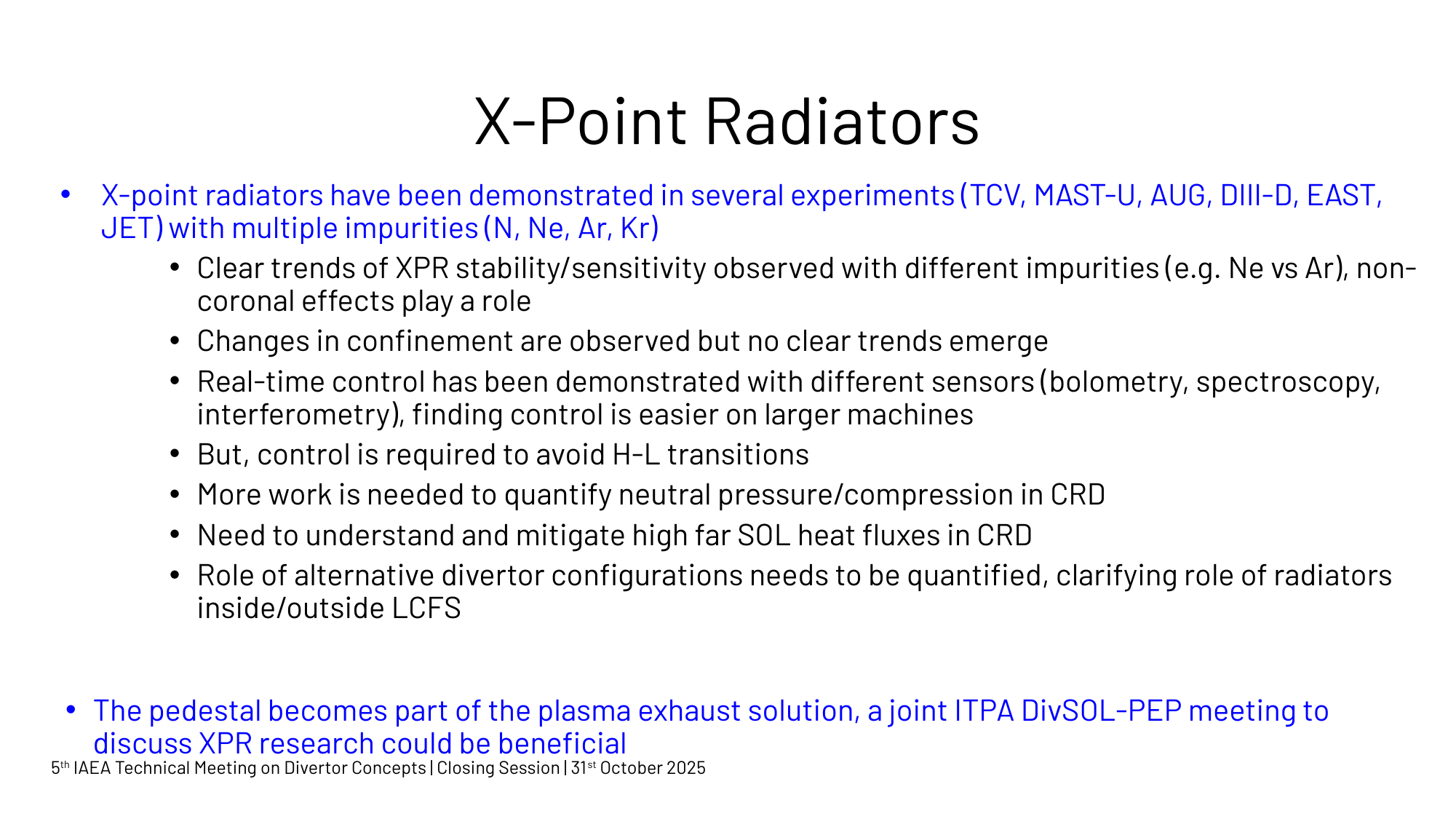

# X-Point Radiators
X-point radiators have been demonstrated in several experiments (TCV, MAST-U, AUG, DIII-D, EAST, JET) with multiple impurities (N, Ne, Ar, Kr)
Clear trends of XPR stability/sensitivity observed with different impurities (e.g. Ne vs Ar), non-coronal effects play a role
Changes in confinement are observed but no clear trends emerge
Real-time control has been demonstrated with different sensors (bolometry, spectroscopy, interferometry), finding control is easier on larger machines
But, control is required to avoid H-L transitions
More work is needed to quantify neutral pressure/compression in CRD
Need to understand and mitigate high far SOL heat fluxes in CRD
Role of alternative divertor configurations needs to be quantified, clarifying role of radiators inside/outside LCFS

The pedestal becomes part of the plasma exhaust solution, a joint ITPA DivSOL-PEP meeting to discuss XPR research could be beneficial
5th IAEA Technical Meeting on Divertor Concepts | Closing Session | 31st October 2025